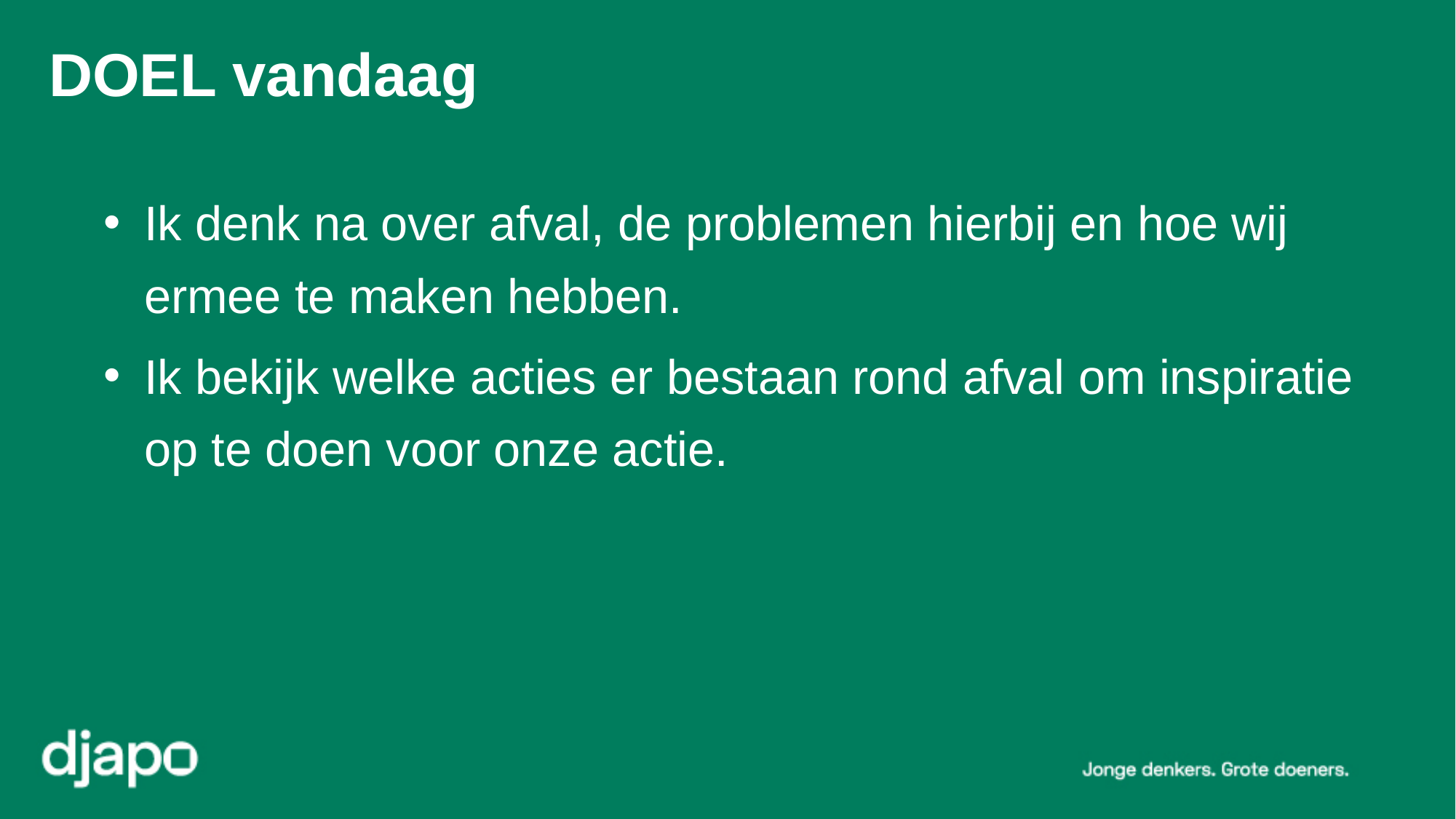

# DOEL vandaag
Ik denk na over afval, de problemen hierbij en hoe wij ermee te maken hebben.
Ik bekijk welke acties er bestaan rond afval om inspiratie op te doen voor onze actie.